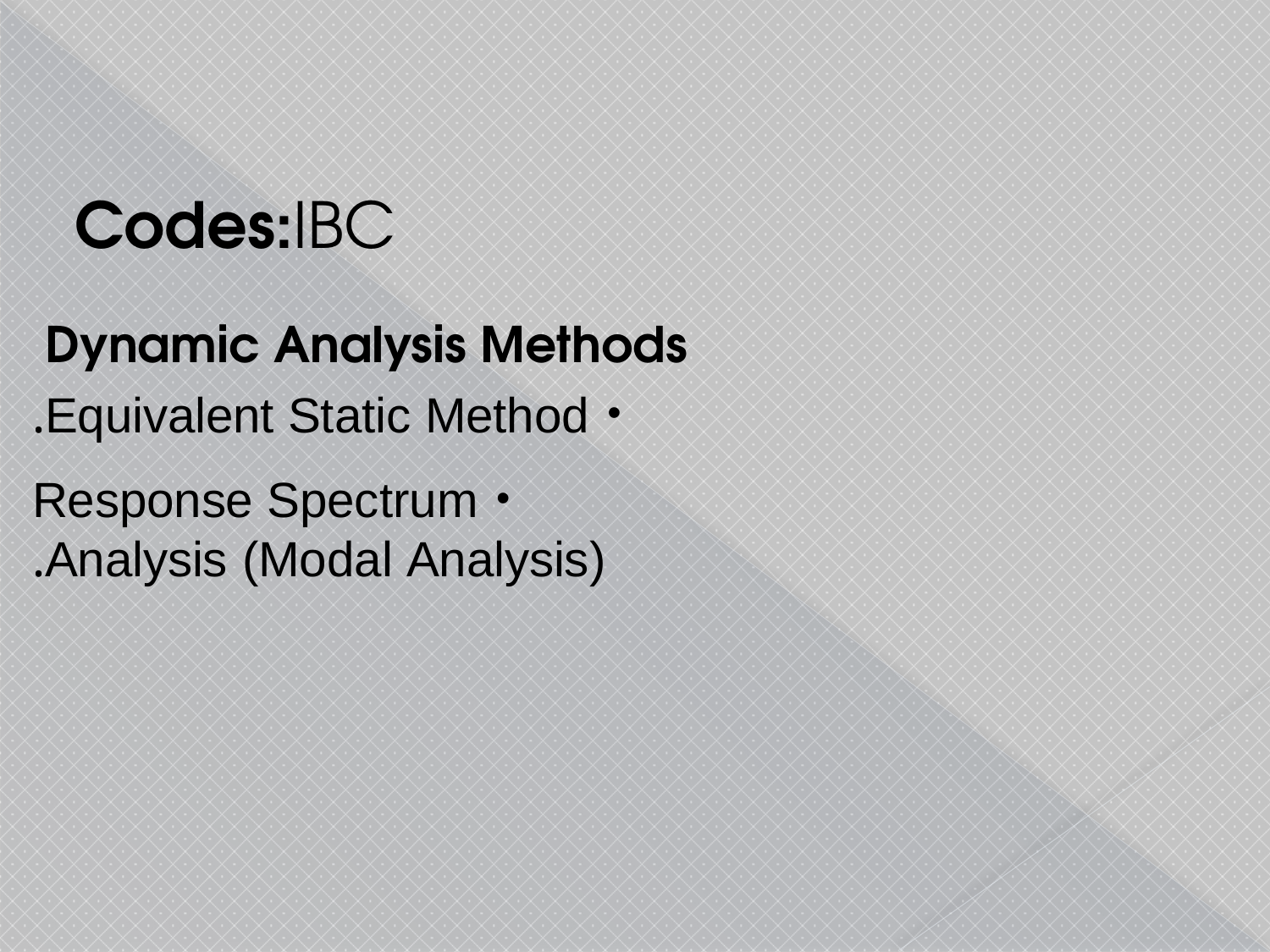

Codes:IBC
Dynamic Analysis Methods
Equivalent Static Method.
Response Spectrum Analysis (Modal Analysis).